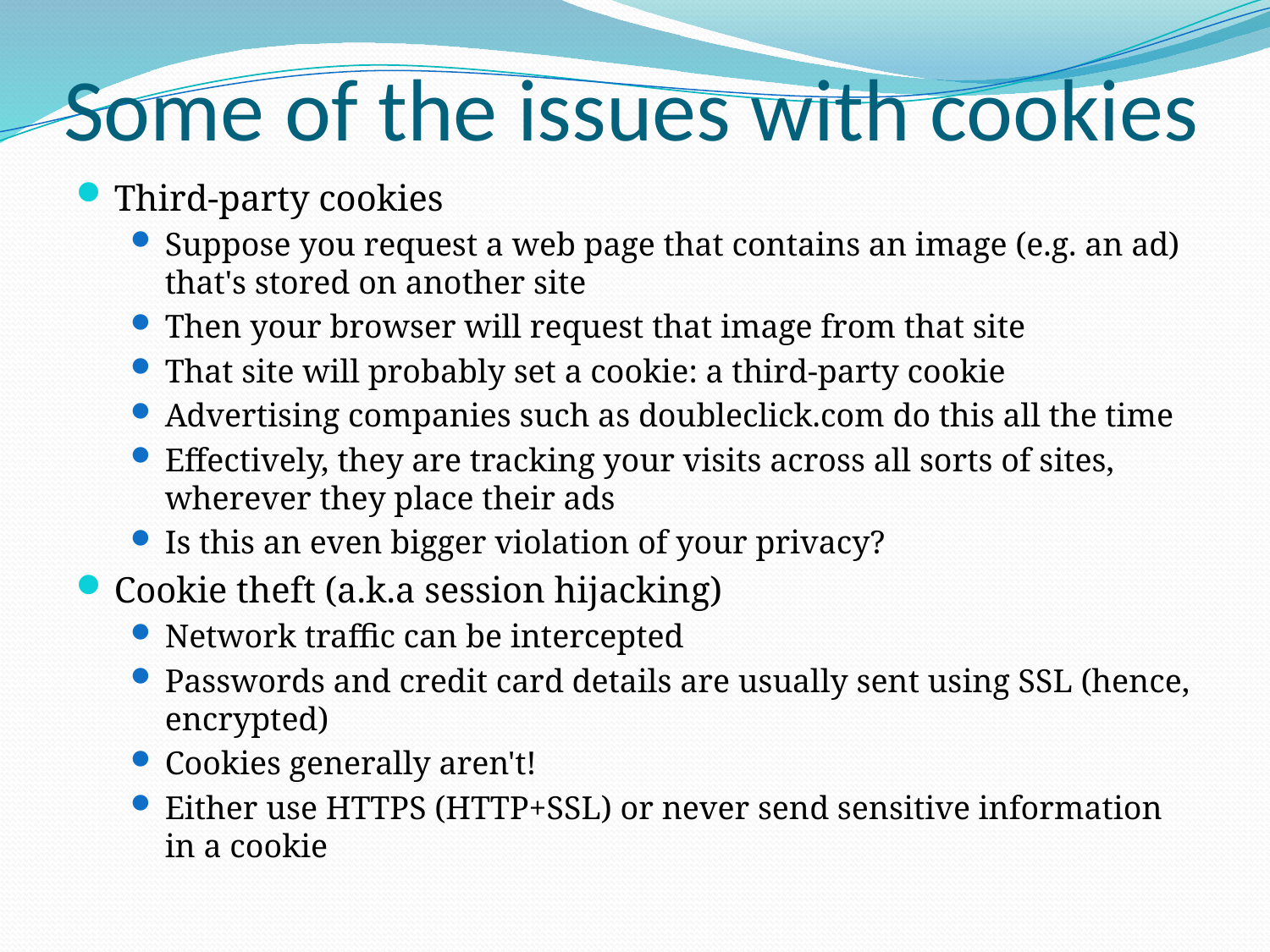

# Some of the issues with cookies
Third-party cookies
Suppose you request a web page that contains an image (e.g. an ad) that's stored on another site
Then your browser will request that image from that site
That site will probably set a cookie: a third-party cookie
Advertising companies such as doubleclick.com do this all the time
Effectively, they are tracking your visits across all sorts of sites, wherever they place their ads
Is this an even bigger violation of your privacy?
Cookie theft (a.k.a session hijacking)
Network traffic can be intercepted
Passwords and credit card details are usually sent using SSL (hence, encrypted)
Cookies generally aren't!
Either use HTTPS (HTTP+SSL) or never send sensitive information in a cookie